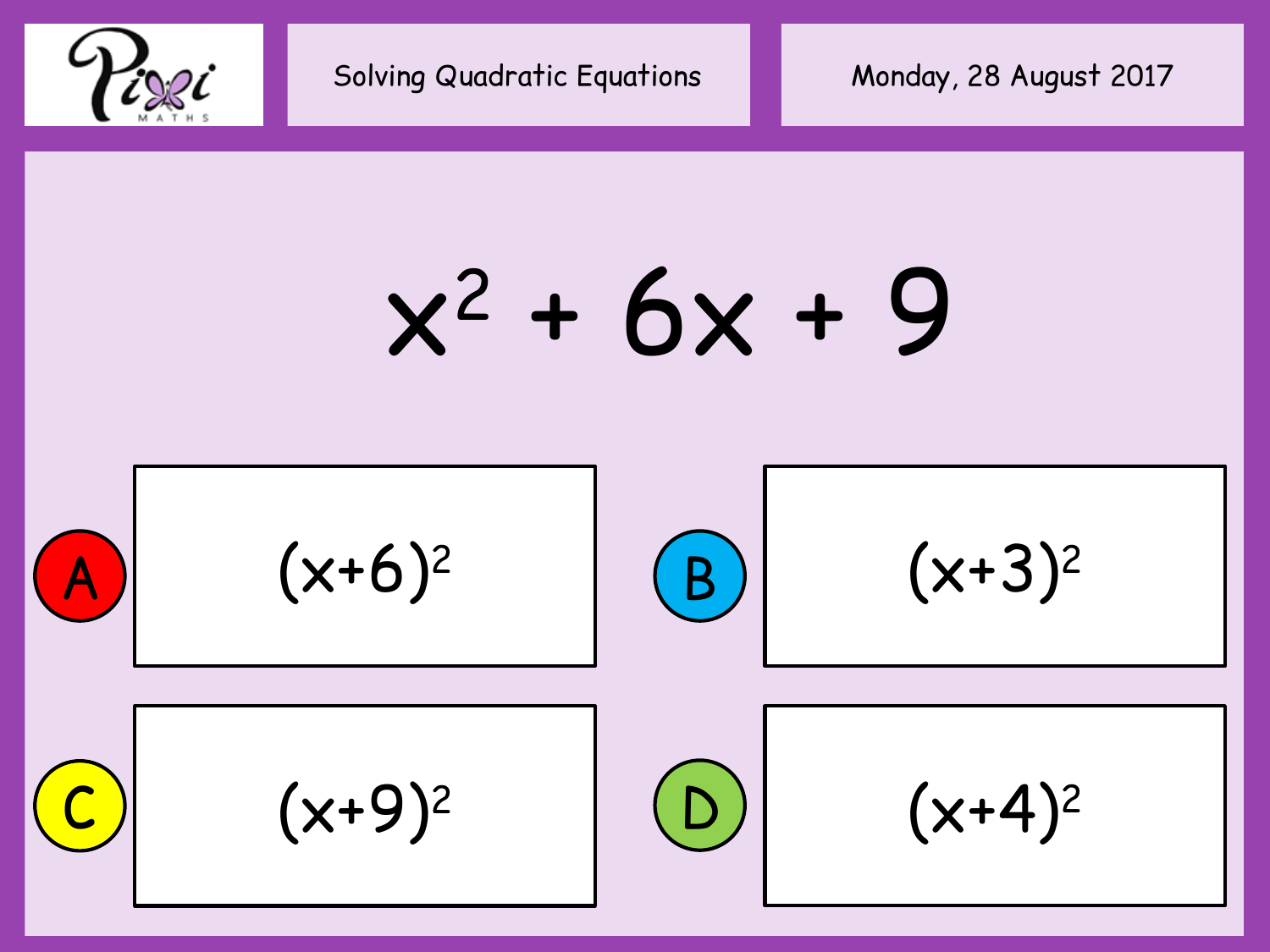

x2 + 6x + 9
(x+6)2
(x+3)2
A
B
(x+4)2
(x+9)2
D
C